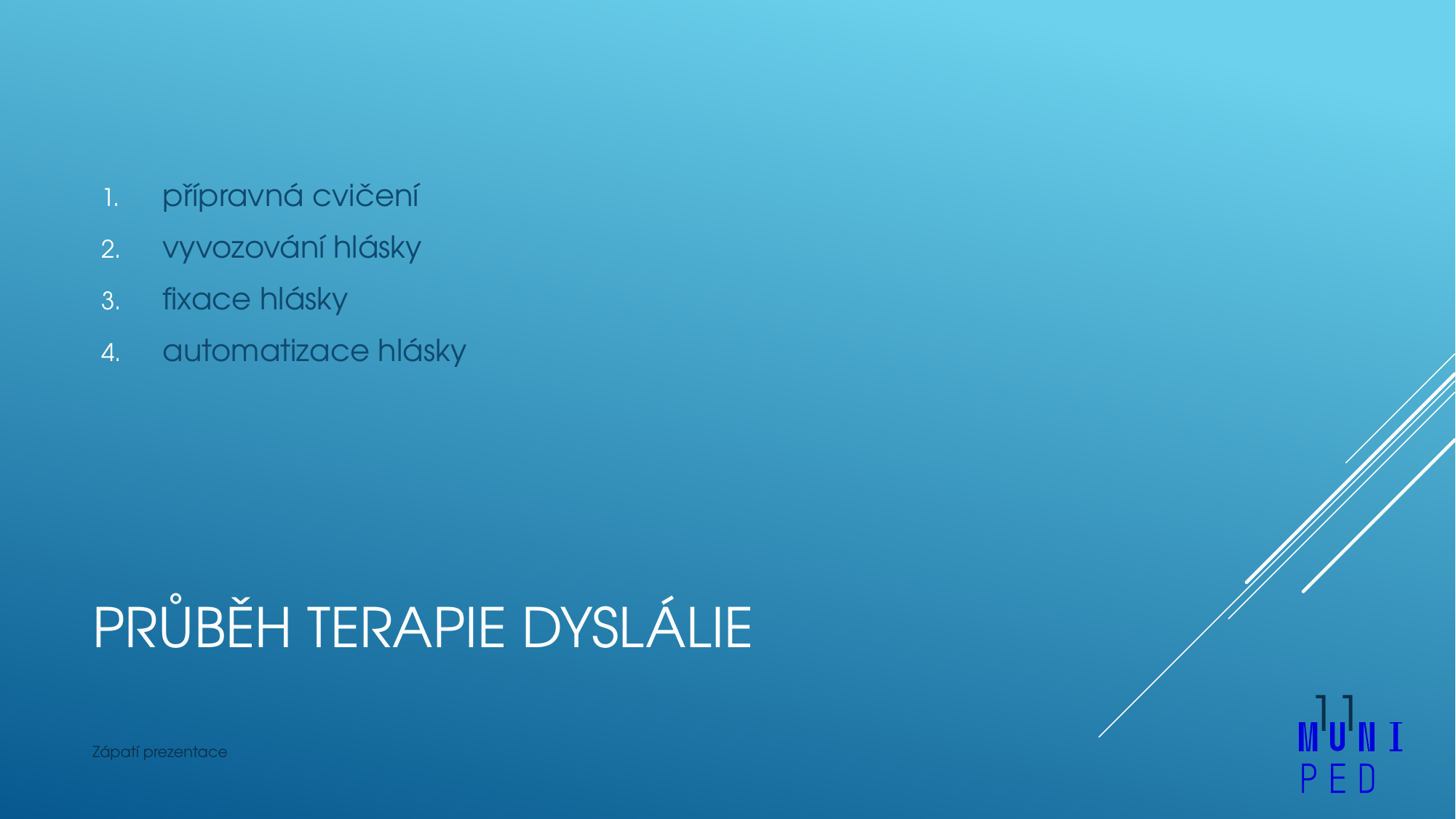

přípravná cvičení
vyvozování hlásky
fixace hlásky
automatizace hlásky

# Průběh terapie dyslálie
11
Zápatí prezentace